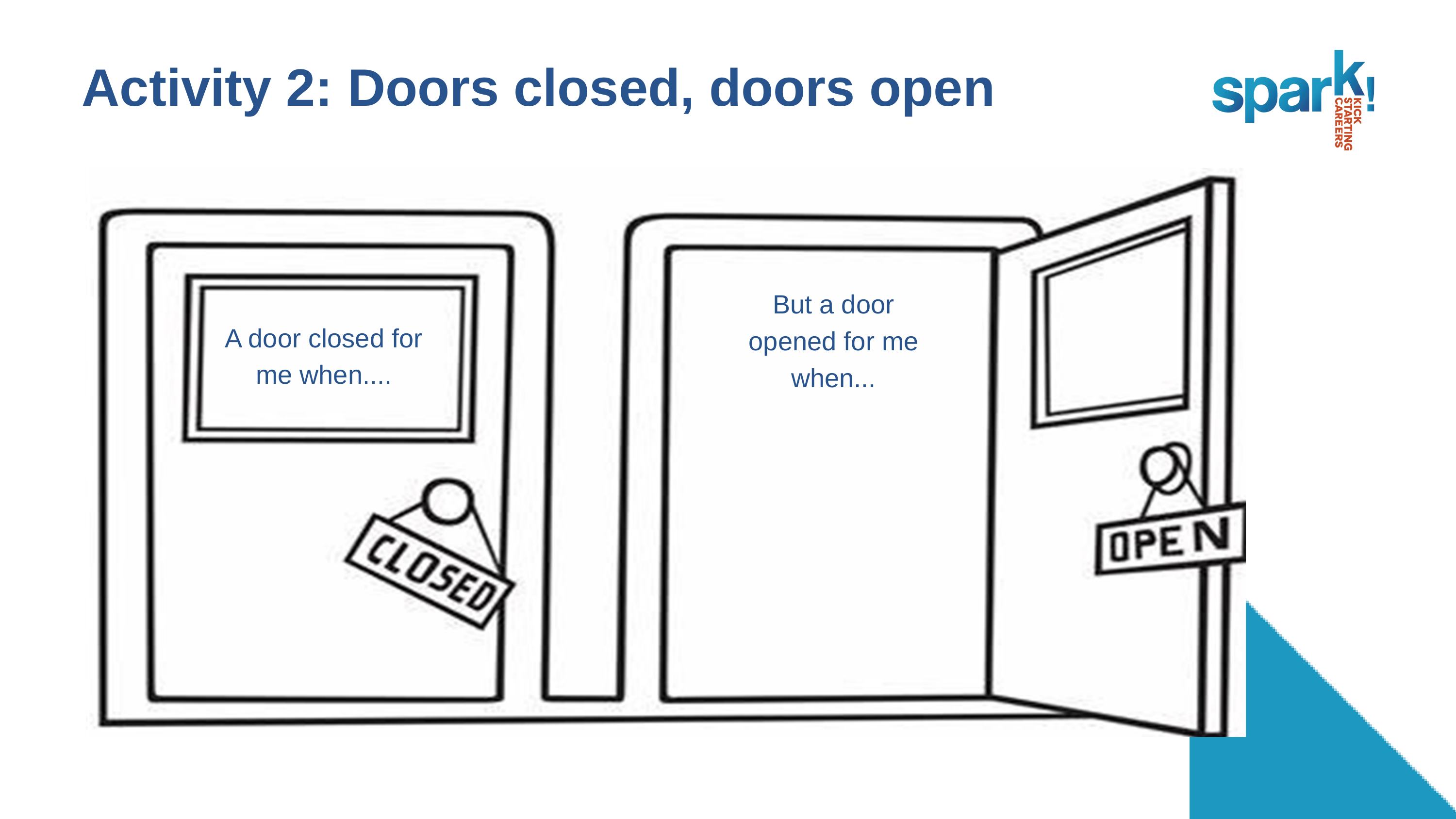

Activity 2: Doors closed, doors open

But a door opened for me when...
A door closed for me when....